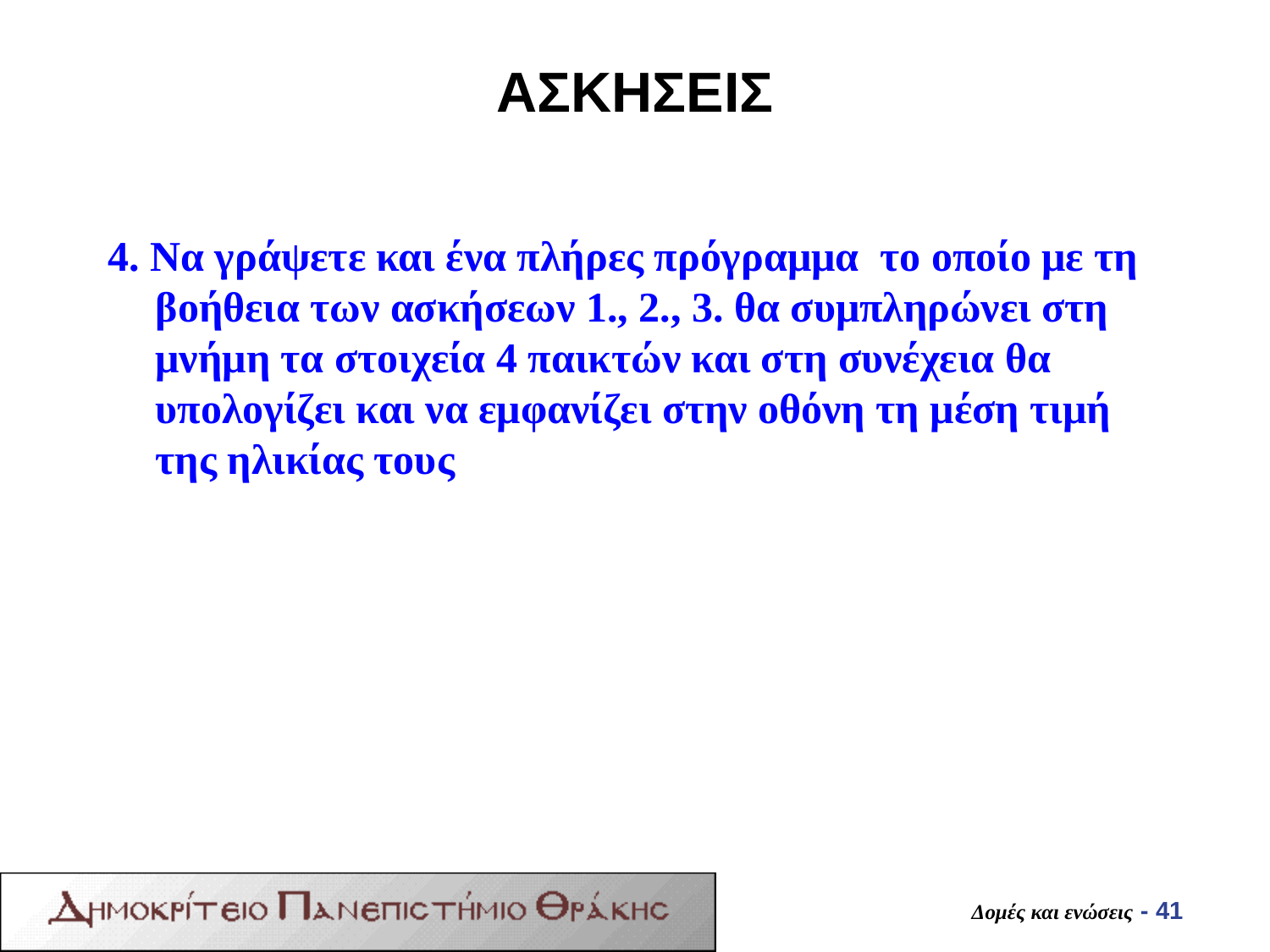

# ΑΣΚΗΣΕΙΣ
4. Να γράψετε και ένα πλήρες πρόγραμμα  το οποίο με τη βοήθεια των ασκήσεων 1., 2., 3. θα συμπληρώνει στη μνήμη τα στοιχεία 4 παικτών και στη συνέχεια θα υπολογίζει και να εμφανίζει στην οθόνη τη μέση τιμή της ηλικίας τους
Δομές και ενώσεις - 41